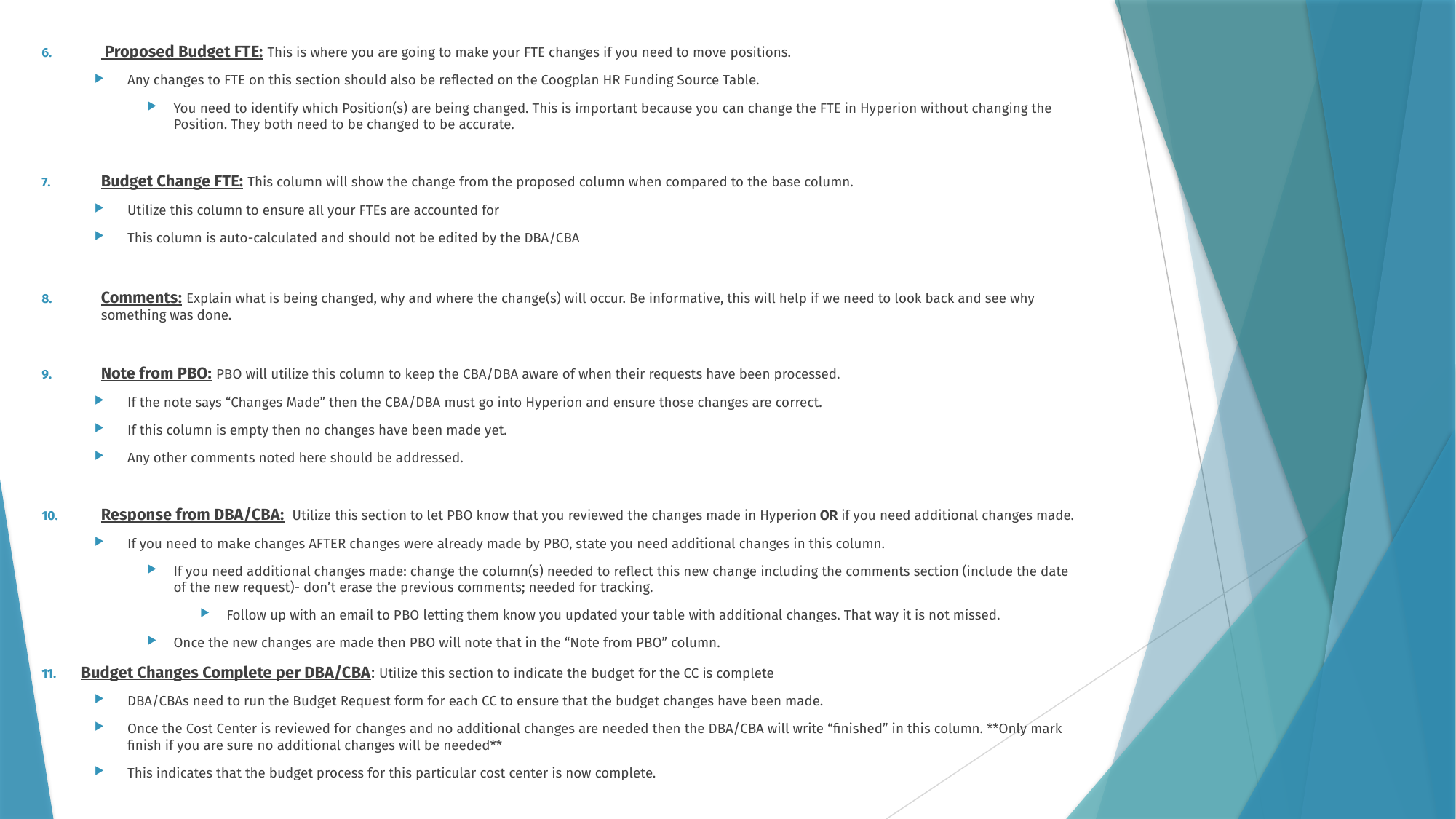

Proposed Budget FTE: This is where you are going to make your FTE changes if you need to move positions.
Any changes to FTE on this section should also be reflected on the Coogplan HR Funding Source Table.
You need to identify which Position(s) are being changed. This is important because you can change the FTE in Hyperion without changing the Position. They both need to be changed to be accurate.

Budget Change FTE: This column will show the change from the proposed column when compared to the base column.
Utilize this column to ensure all your FTEs are accounted for
This column is auto-calculated and should not be edited by the DBA/CBA

Comments: Explain what is being changed, why and where the change(s) will occur. Be informative, this will help if we need to look back and see why something was done.

Note from PBO: PBO will utilize this column to keep the CBA/DBA aware of when their requests have been processed.
If the note says “Changes Made” then the CBA/DBA must go into Hyperion and ensure those changes are correct.
If this column is empty then no changes have been made yet.
Any other comments noted here should be addressed.

Response from DBA/CBA:  Utilize this section to let PBO know that you reviewed the changes made in Hyperion OR if you need additional changes made.
If you need to make changes AFTER changes were already made by PBO, state you need additional changes in this column.
If you need additional changes made: change the column(s) needed to reflect this new change including the comments section (include the date of the new request)- don’t erase the previous comments; needed for tracking.
Follow up with an email to PBO letting them know you updated your table with additional changes. That way it is not missed.
Once the new changes are made then PBO will note that in the “Note from PBO” column.
Budget Changes Complete per DBA/CBA: Utilize this section to indicate the budget for the CC is complete
DBA/CBAs need to run the Budget Request form for each CC to ensure that the budget changes have been made.
Once the Cost Center is reviewed for changes and no additional changes are needed then the DBA/CBA will write “finished” in this column. **Only mark finish if you are sure no additional changes will be needed**
This indicates that the budget process for this particular cost center is now complete.